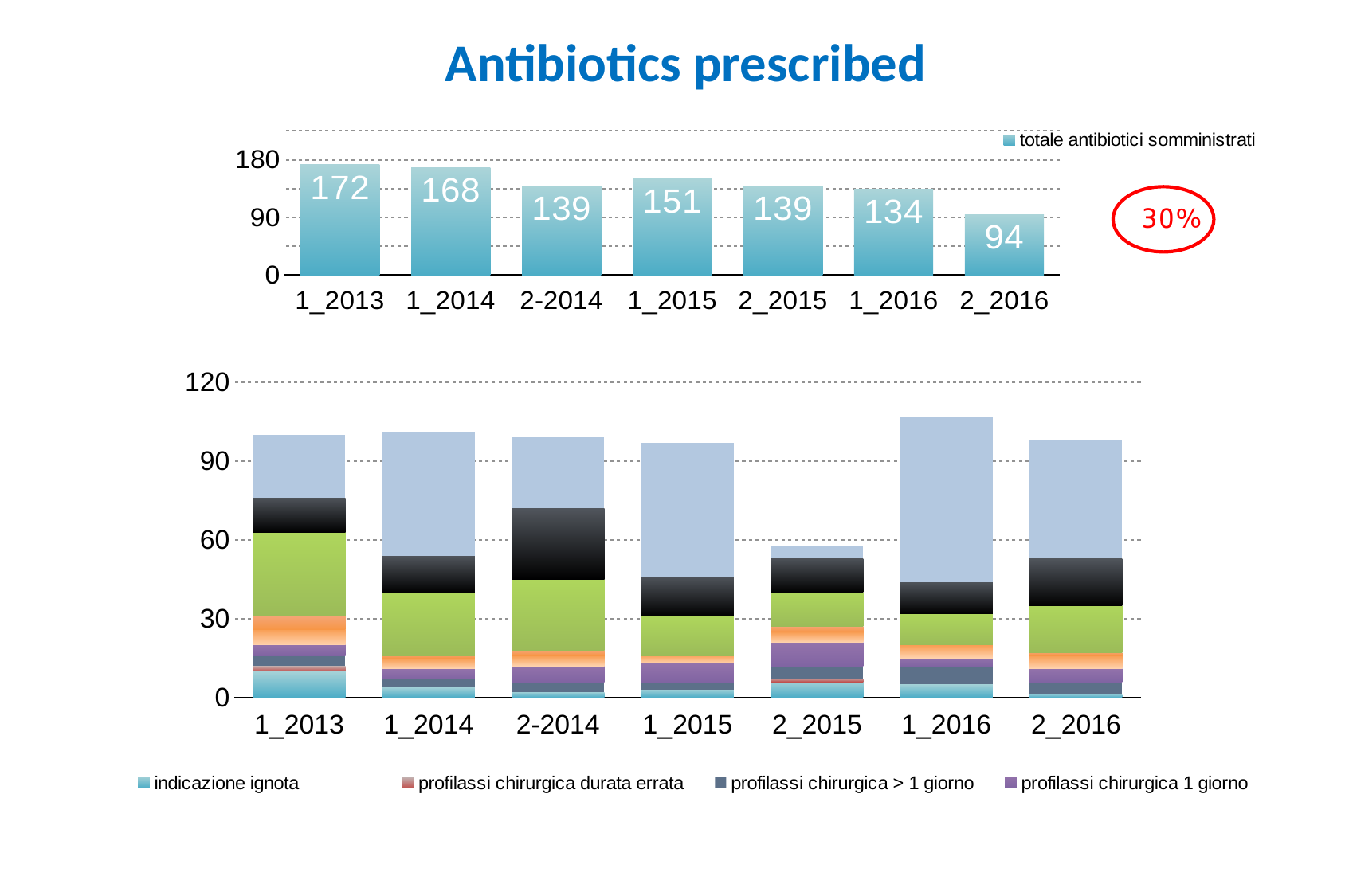

# Antibiotics prescribed

### Chart

| Category | totale antibiotici somministrati |
|---|---|
| 1_2013 | 172.0 |
| 1_2014 | 168.0 |
| 2-2014 | 139.0 |
| 1_2015 | 151.0 |
| 2_2015 | 139.0 |
| 1_2016 | 134.0 |
| 2_2016 | 94.0 |
30%

### Chart

| Category | indicazione ignota | profilassi chirurgica durata errata | profilassi chirurgica > 1 giorno | profilassi chirurgica 1 giorno | profilassi chirurgica 1 dose | altri motivi | profilassi medica | ICA | infezione comunitaria |
|---|---|---|---|---|---|---|---|---|---|
| 1_2013 | 10.0 | 2.0 | 4.0 | 4.0 | 6.0 | 5.0 | 32.0 | 13.0 | 24.0 |
| 1_2014 | 4.0 | 0.0 | 3.0 | 4.0 | 4.0 | 1.0 | 24.0 | 14.0 | 47.0 |
| 2-2014 | 2.0 | 0.0 | 4.0 | 6.0 | 4.0 | 2.0 | 27.0 | 27.0 | 27.0 |
| 1_2015 | 3.0 | 0.0 | 3.0 | 7.0 | 3.0 | 0.0 | 15.0 | 15.0 | 51.0 |
| 2_2015 | 6.0 | 1.0 | 5.0 | 9.0 | 4.0 | 2.0 | 13.0 | 13.0 | 5.0 |
| 1_2016 | 5.0 | 0.0 | 7.0 | 3.0 | 5.0 | 0.0 | 12.0 | 12.0 | 63.0 |
| 2_2016 | 1.0 | 0.0 | 5.0 | 5.0 | 5.0 | 1.0 | 18.0 | 18.0 | 45.0 |